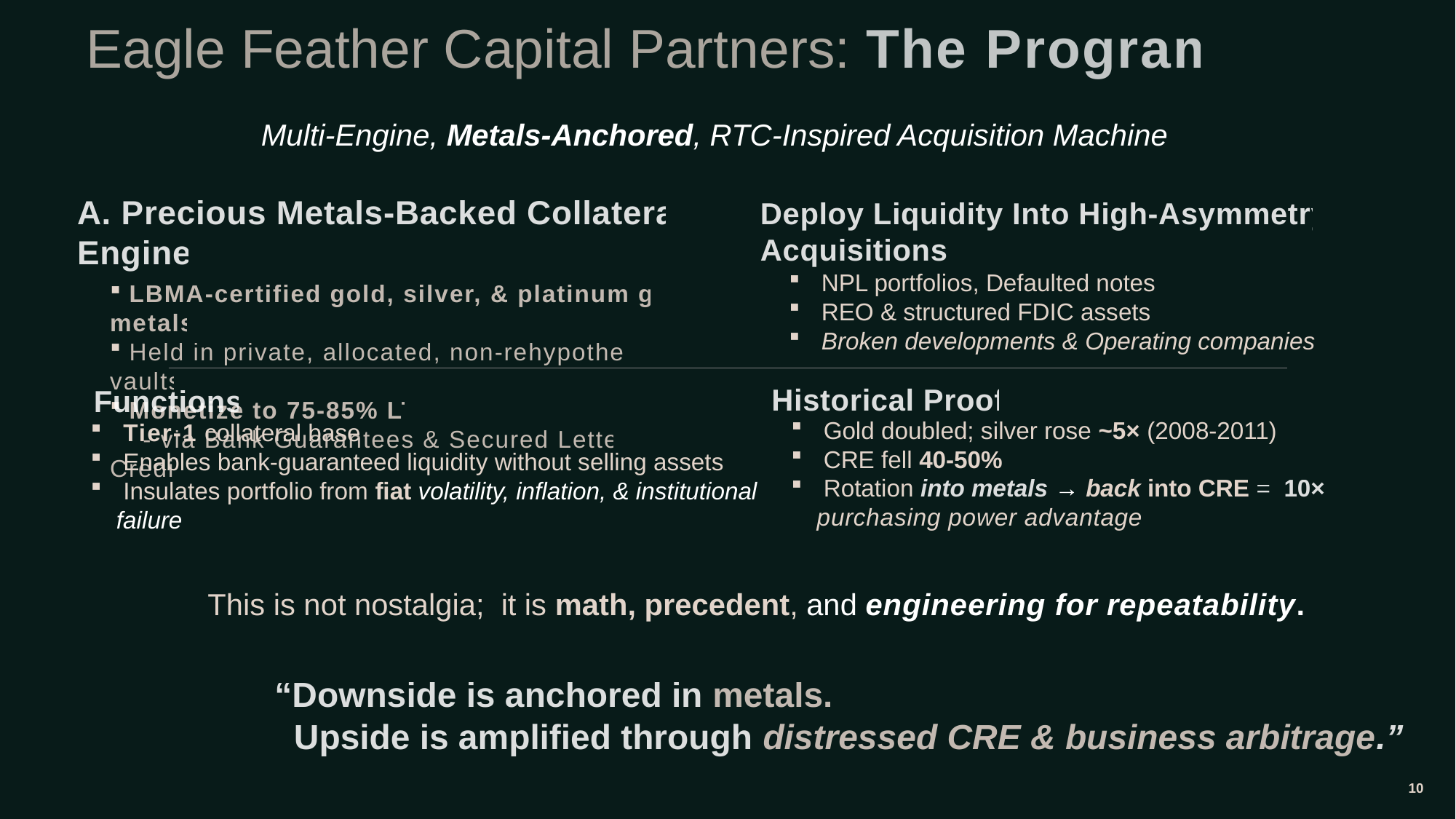

Preserve purchasing power. Command liquidity. Acquire when others are forced to sell.
We engineer capital the way elite nations do:

Control collateral
Command liquidity
Acquire when systems break
Convert volatility into advantage

We do not chase markets.

Eagle Feather Capital Partners: The Program
Multi-Engine, Metals-Anchored, RTC-Inspired Acquisition Machine
A. Precious Metals-Backed Collateral Engine

 LBMA-certified gold, silver, & platinum group metals
 Held in private, allocated, non-rehypothecated vaults
 Monetize to 75-85% LTV
    - via Bank Guarantees & Secured Letters of Credit

Deploy Liquidity Into High-Asymmetry Acquisitions:
 NPL portfolios, Defaulted notes
 REO & structured FDIC assets
 Broken developments & Operating companies

 Tier-1 collateral base
 Enables bank-guaranteed liquidity without selling assets
 Insulates portfolio from fiat volatility, inflation, & institutional failure

Historical Proof
Functions
 Gold doubled; silver rose ~5× (2008-2011)
 CRE fell 40-50%
 Rotation into metals → back into CRE =  10× purchasing power advantage
This is not nostalgia;  it is math, precedent, and engineering for repeatability.
“Downside is anchored in metals.
  Upside is amplified through distressed CRE & business arbitrage.”
10